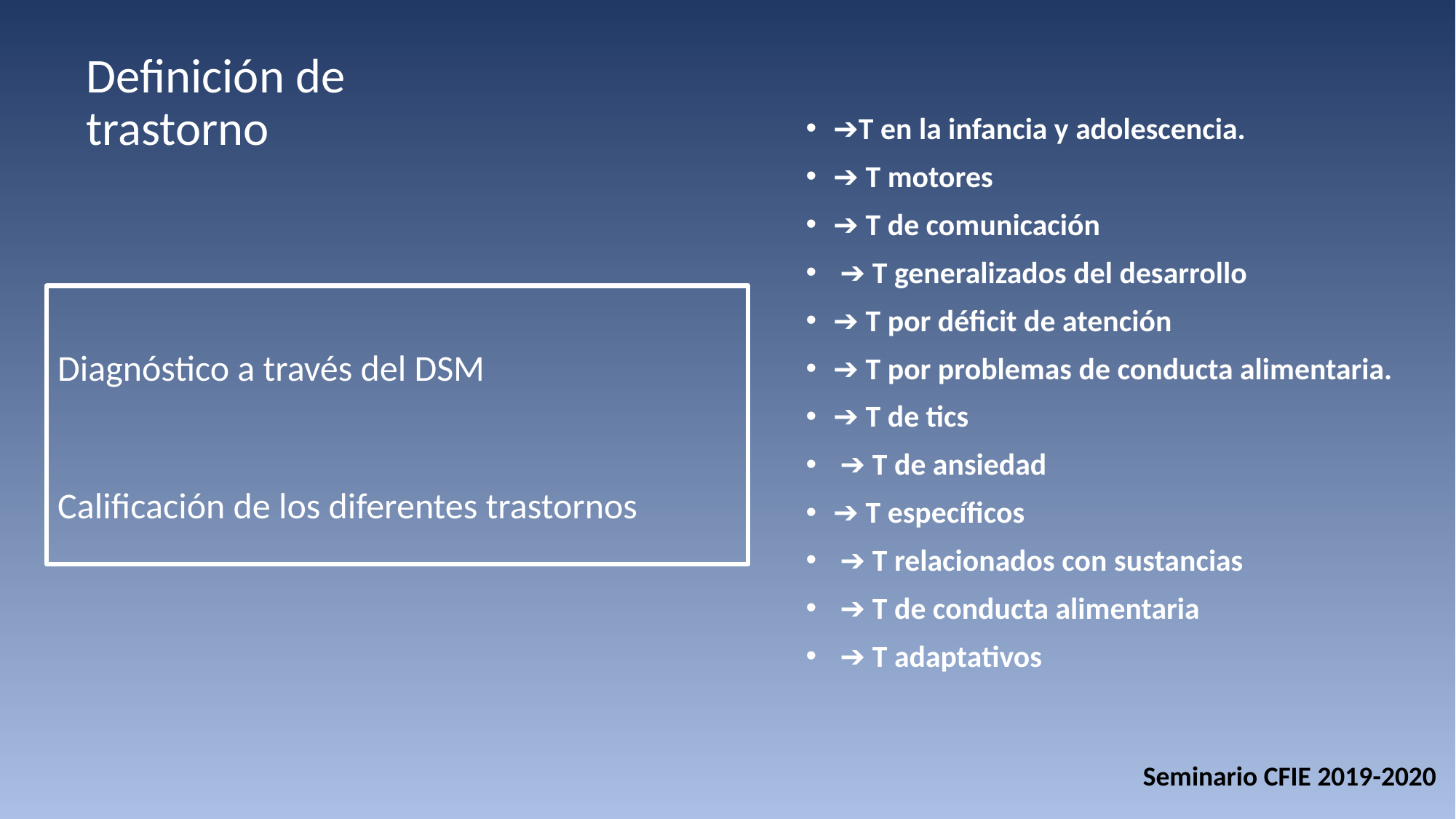

# Definición de trastorno
➔T en la infancia y adolescencia.
➔ T motores
➔ T de comunicación
 ➔ T generalizados del desarrollo
➔ T por déficit de atención
➔ T por problemas de conducta alimentaria.
➔ T de tics
 ➔ T de ansiedad
➔ T específicos
 ➔ T relacionados con sustancias
 ➔ T de conducta alimentaria
 ➔ T adaptativos

Diagnóstico a través del DSM

Calificación de los diferentes trastornos

Seminario CFIE 2019-2020